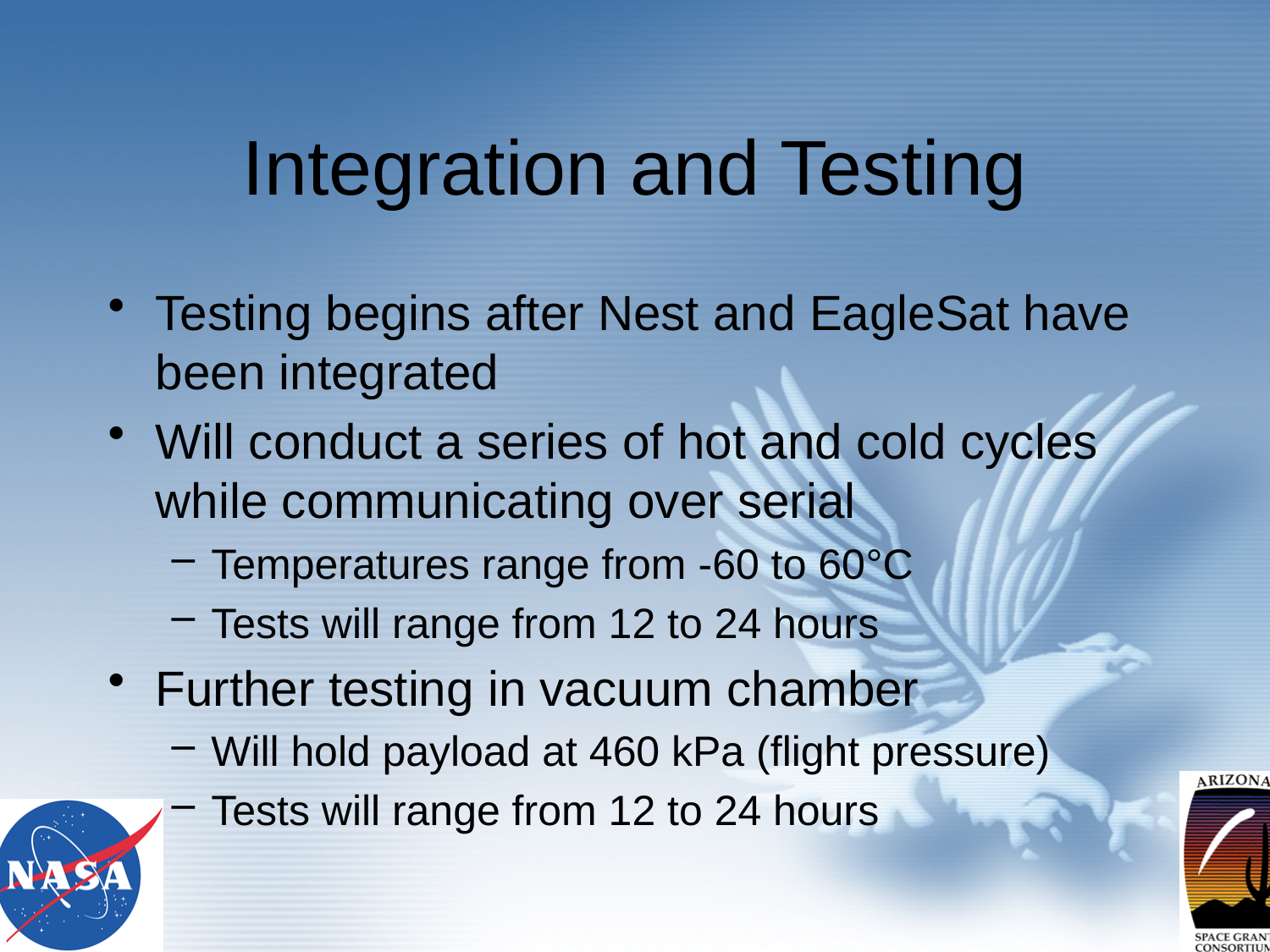

# Integration and Testing

Testing begins after Nest and EagleSat have been integrated
Will conduct a series of hot and cold cycles while communicating over serial
Temperatures range from -60 to 60°C
Tests will range from 12 to 24 hours
Further testing in vacuum chamber
Will hold payload at 460 kPa (flight pressure)
Tests will range from 12 to 24 hours